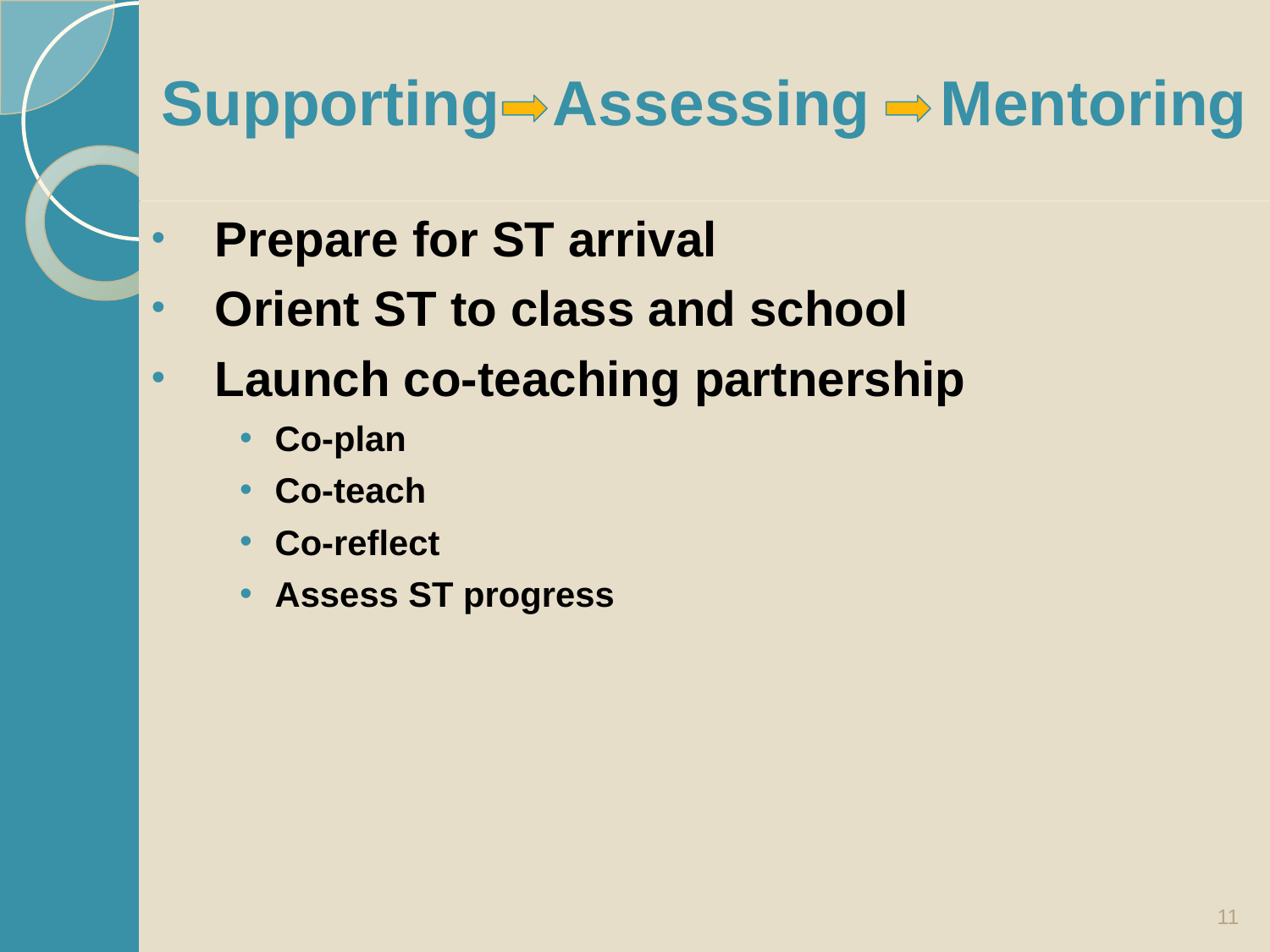

# Supporting   Assessing    Mentoring

Prepare for ST arrival
Orient ST to class and school
Launch co-teaching partnership
Co-plan
Co-teach
Co-reflect
Assess ST progress

11